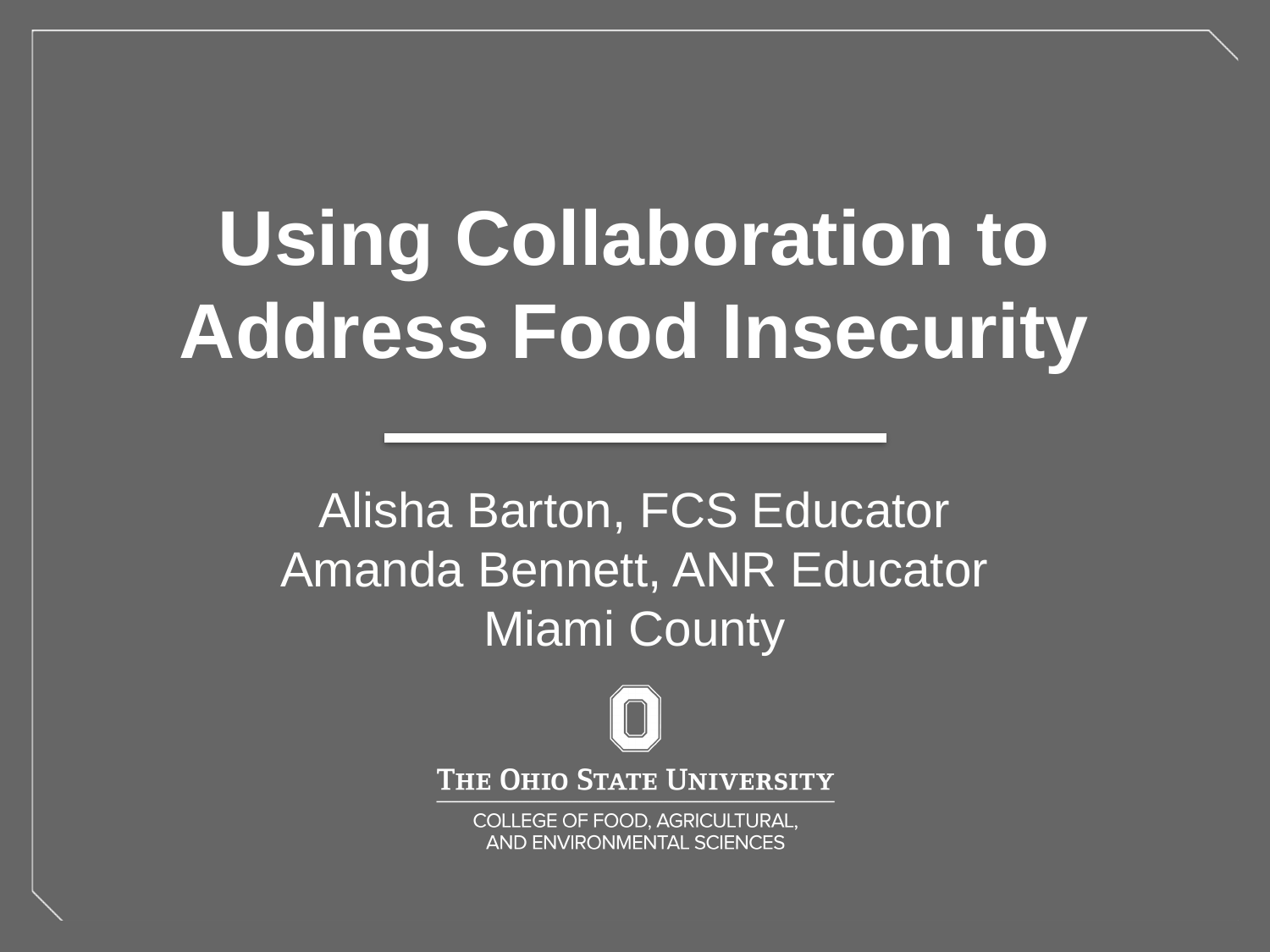

# Using Collaboration to Address Food Insecurity
Alisha Barton, FCS Educator
Amanda Bennett, ANR Educator
Miami County